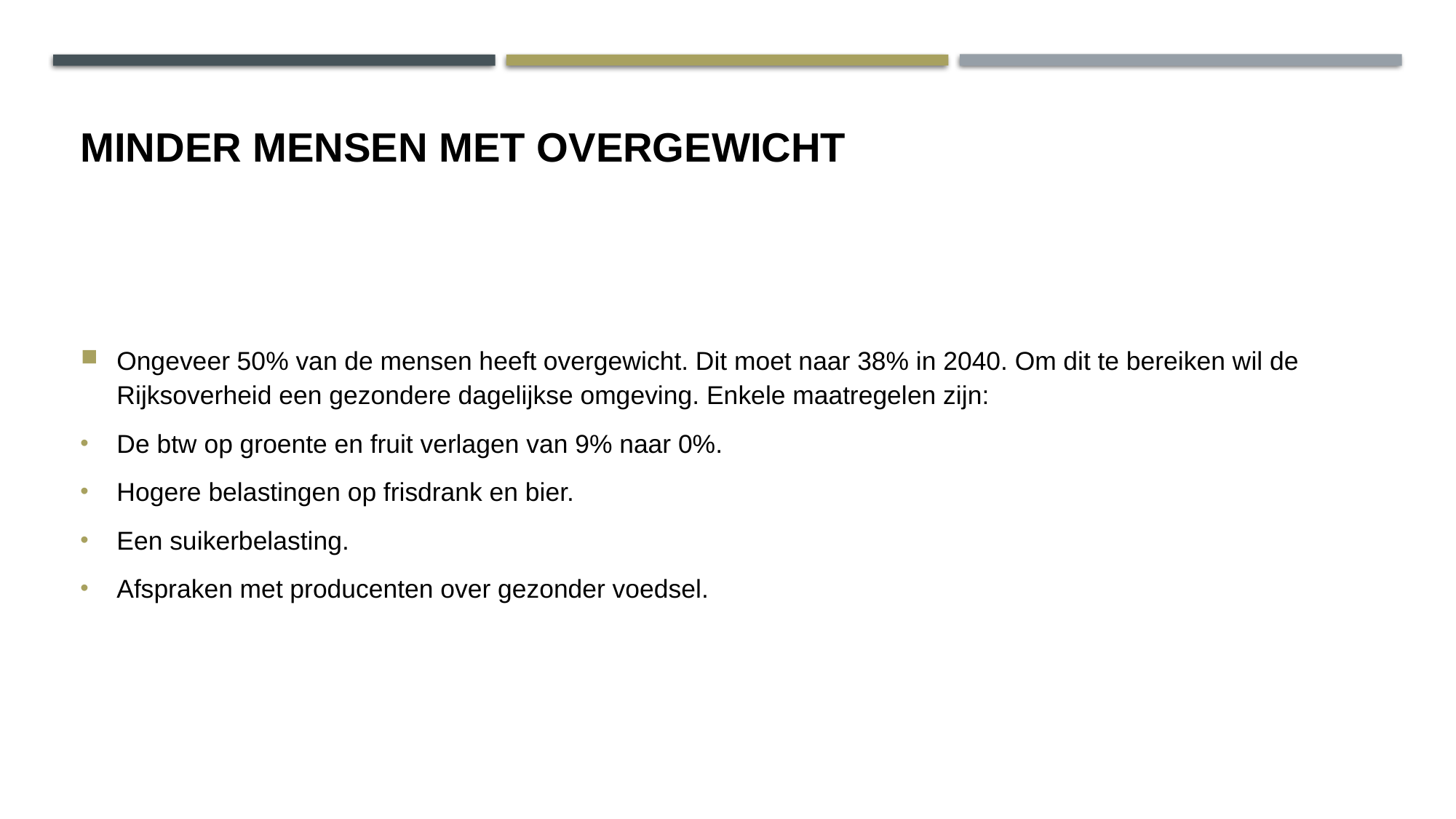

# Minder mensen met overgewicht
Ongeveer 50% van de mensen heeft overgewicht. Dit moet naar 38% in 2040. Om dit te bereiken wil de Rijksoverheid een gezondere dagelijkse omgeving. Enkele maatregelen zijn:
De btw op groente en fruit verlagen van 9% naar 0%.
Hogere belastingen op frisdrank en bier.
Een suikerbelasting.
Afspraken met producenten over gezonder voedsel.